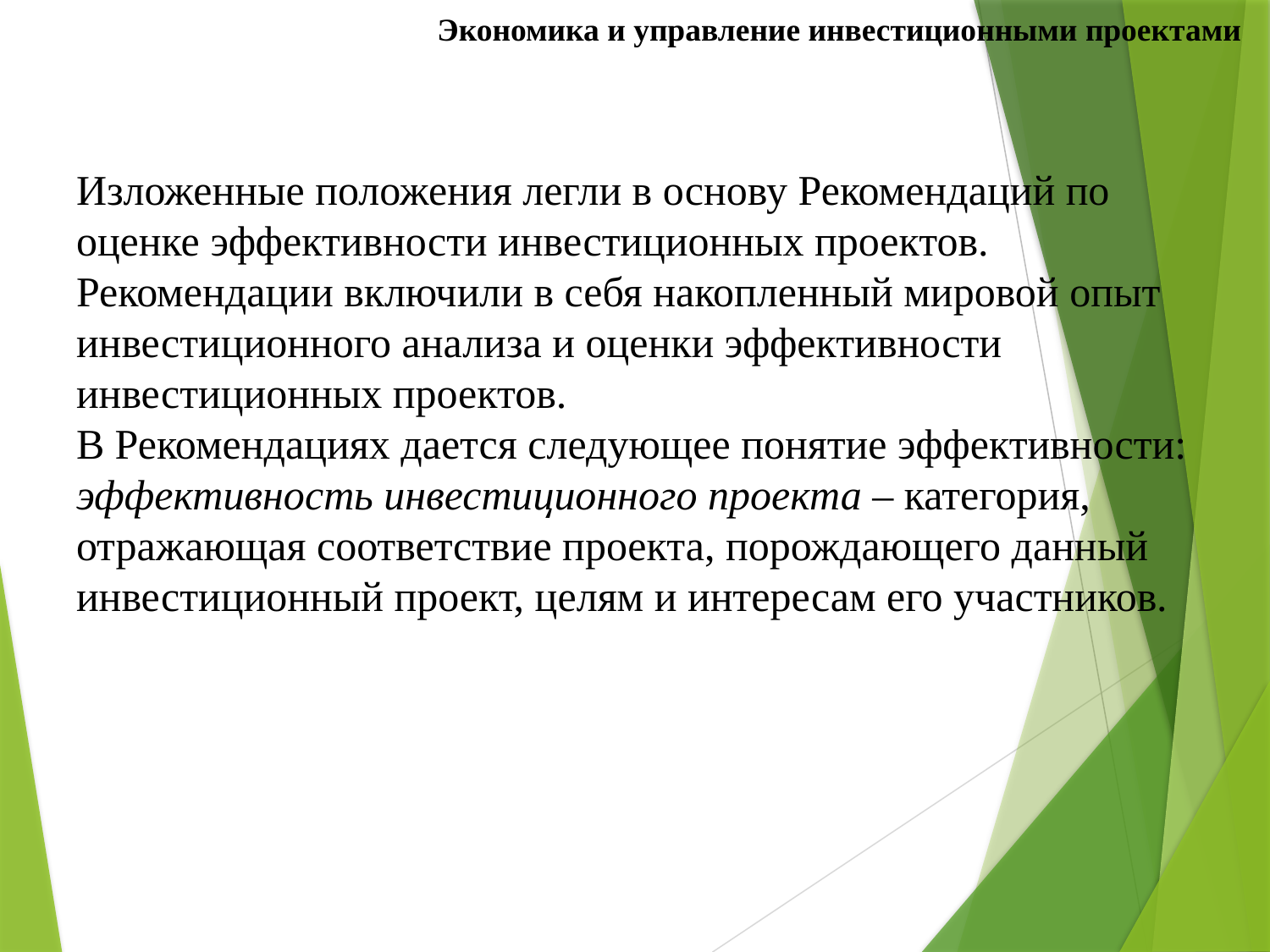

Экономика и управление инвестиционными проектами
# Изложенные положения легли в основу Рекомендаций по оценке эффективности инвестиционных проектов. Рекомендации включили в себя накопленный мировой опыт инвестиционного анализа и оценки эффективности инвестиционных проектов. В Рекомендациях дается следующее понятие эффективности: эффективность инвестиционного проекта – категория, отражающая соответствие проекта, порождающего данный инвестиционный проект, целям и интересам его участников.